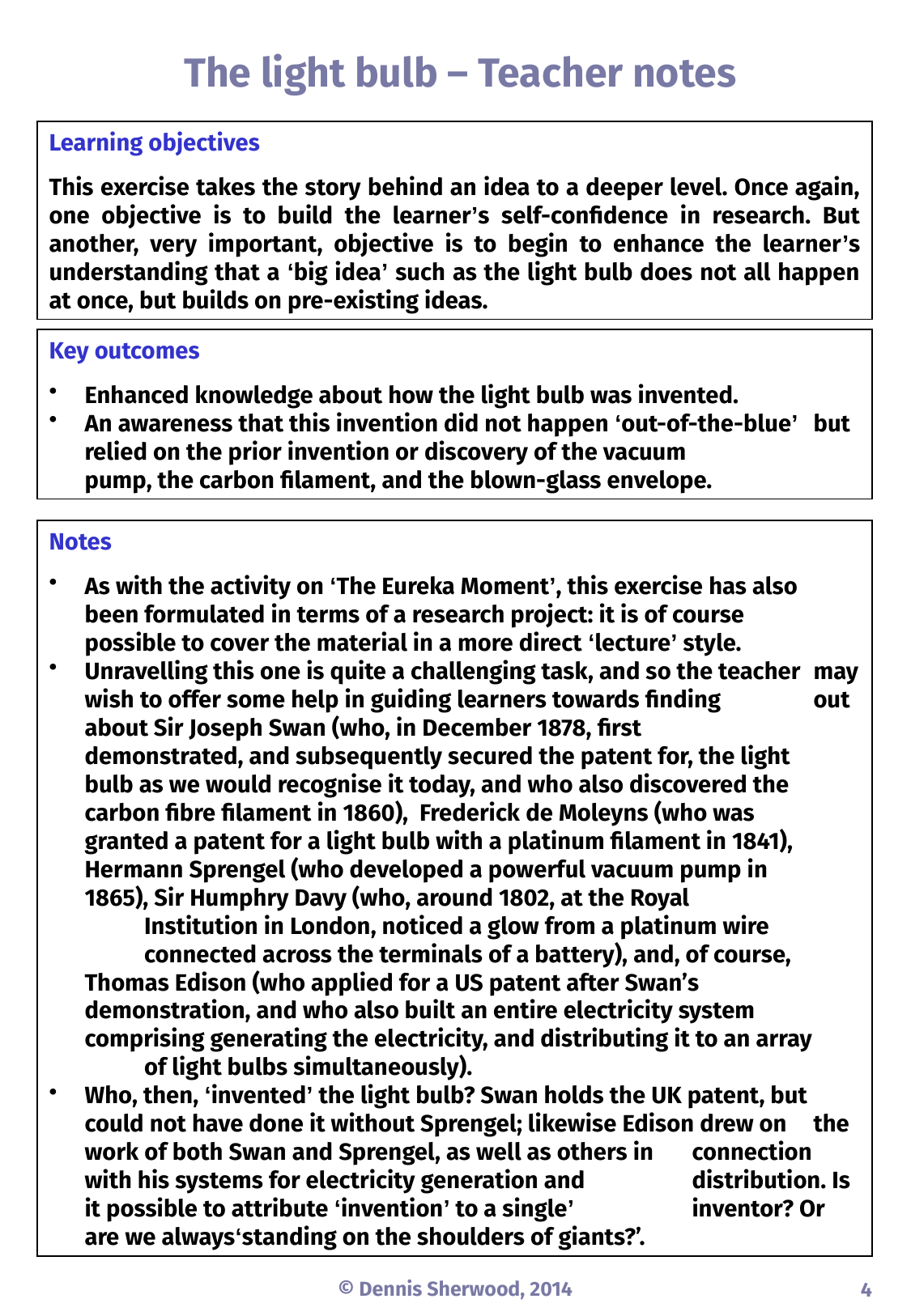

The light bulb – Teacher notes
Learning objectives

This exercise takes the story behind an idea to a deeper level. Once again, one objective is to build the learner’s self-confidence in research. But another, very important, objective is to begin to enhance the learner’s understanding that a ‘big idea’ such as the light bulb does not all happen at once, but builds on pre-existing ideas.
Key outcomes

Enhanced knowledge about how the light bulb was invented.
An awareness that this invention did not happen ‘out-of-the-blue’ 	but relied on the prior invention or discovery of the vacuum 	pump, the carbon filament, and the blown-glass envelope.
Notes

As with the activity on ‘The Eureka Moment’, this exercise has also 	been formulated in terms of a research project: it is of course 	possible to cover the material in a more direct ‘lecture’ style.
Unravelling this one is quite a challenging task, and so the teacher 	may wish to offer some help in guiding learners towards finding 	out about Sir Joseph Swan (who, in December 1878, first 		demonstrated, and subsequently secured the patent for, the light 	bulb as we would recognise it today, and who also discovered the 	carbon fibre filament in 1860),  Frederick de Moleyns (who was 	granted a patent for a light bulb with a platinum filament in 1841), 	Hermann Sprengel (who developed a powerful vacuum pump in 	1865), Sir Humphry Davy (who, around 1802, at the Royal 		Institution in London, noticed a glow from a platinum wire 		connected across the terminals of a battery), and, of course, 	Thomas Edison (who applied for a US patent after Swan’s 	demonstration, and who also built an entire electricity system 	comprising generating the electricity, and distributing it to an array 	of light bulbs simultaneously).
Who, then, ‘invented’ the light bulb? Swan holds the UK patent, but 	could not have done it without Sprengel; likewise Edison drew on 	the work of both Swan and Sprengel, as well as others in 	connection with his systems for electricity generation and 	distribution. Is it possible to attribute ‘invention’ to a single’ 	inventor? Or are we always‘standing on the shoulders of giants?’.
© Dennis Sherwood, 2014

4